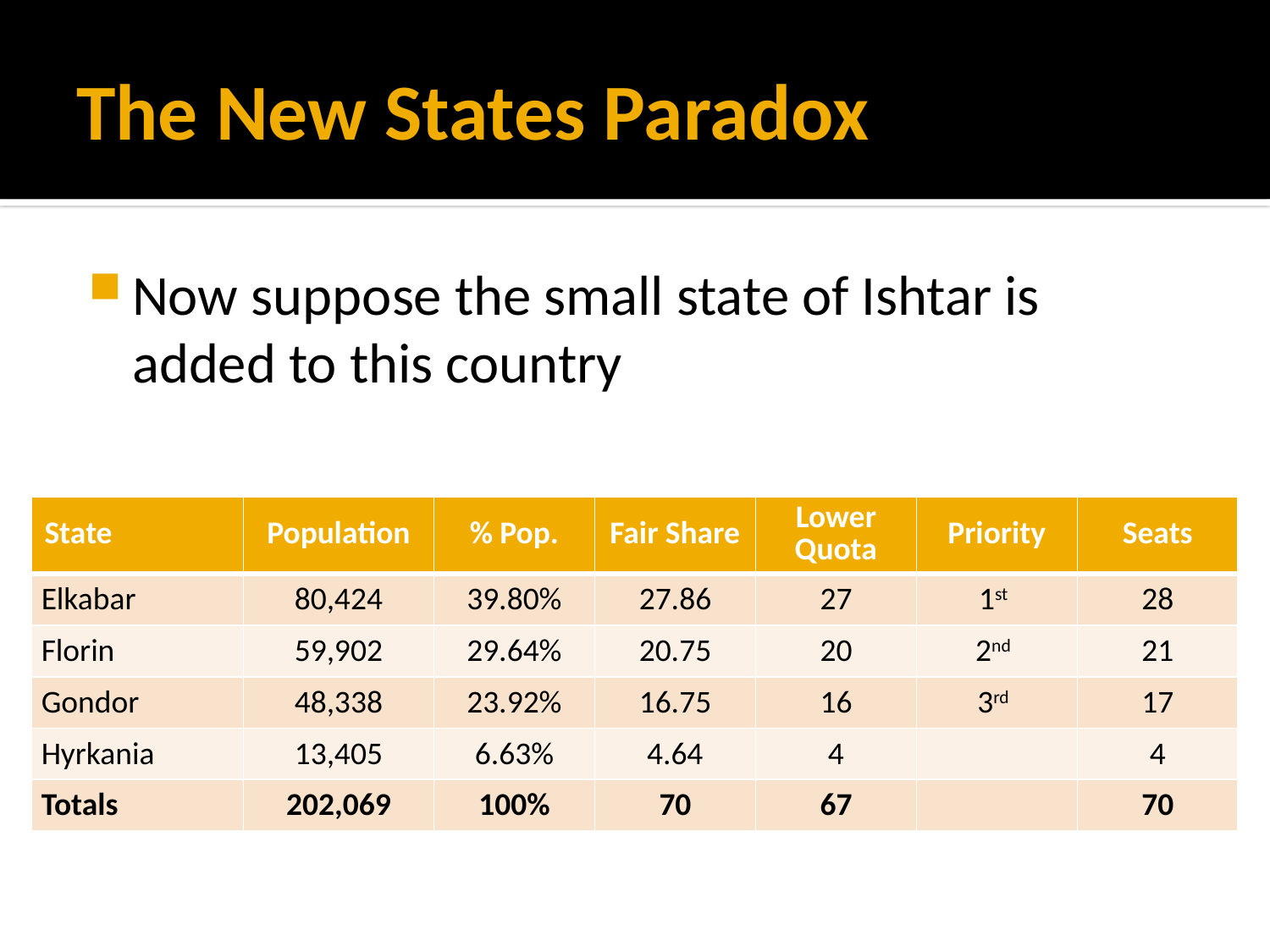

# The New States Paradox
Now suppose the small state of Ishtar is added to this country
| State | Population | % Pop. | Fair Share | Lower Quota | Priority | Seats |
| --- | --- | --- | --- | --- | --- | --- |
| Elkabar | 80,424 | 39.80% | 27.86 | 27 | 1st | 28 |
| Florin | 59,902 | 29.64% | 20.75 | 20 | 2nd | 21 |
| Gondor | 48,338 | 23.92% | 16.75 | 16 | 3rd | 17 |
| Hyrkania | 13,405 | 6.63% | 4.64 | 4 |  | 4 |
| Totals | 202,069 | 100% | 70 | 67 |  | 70 |